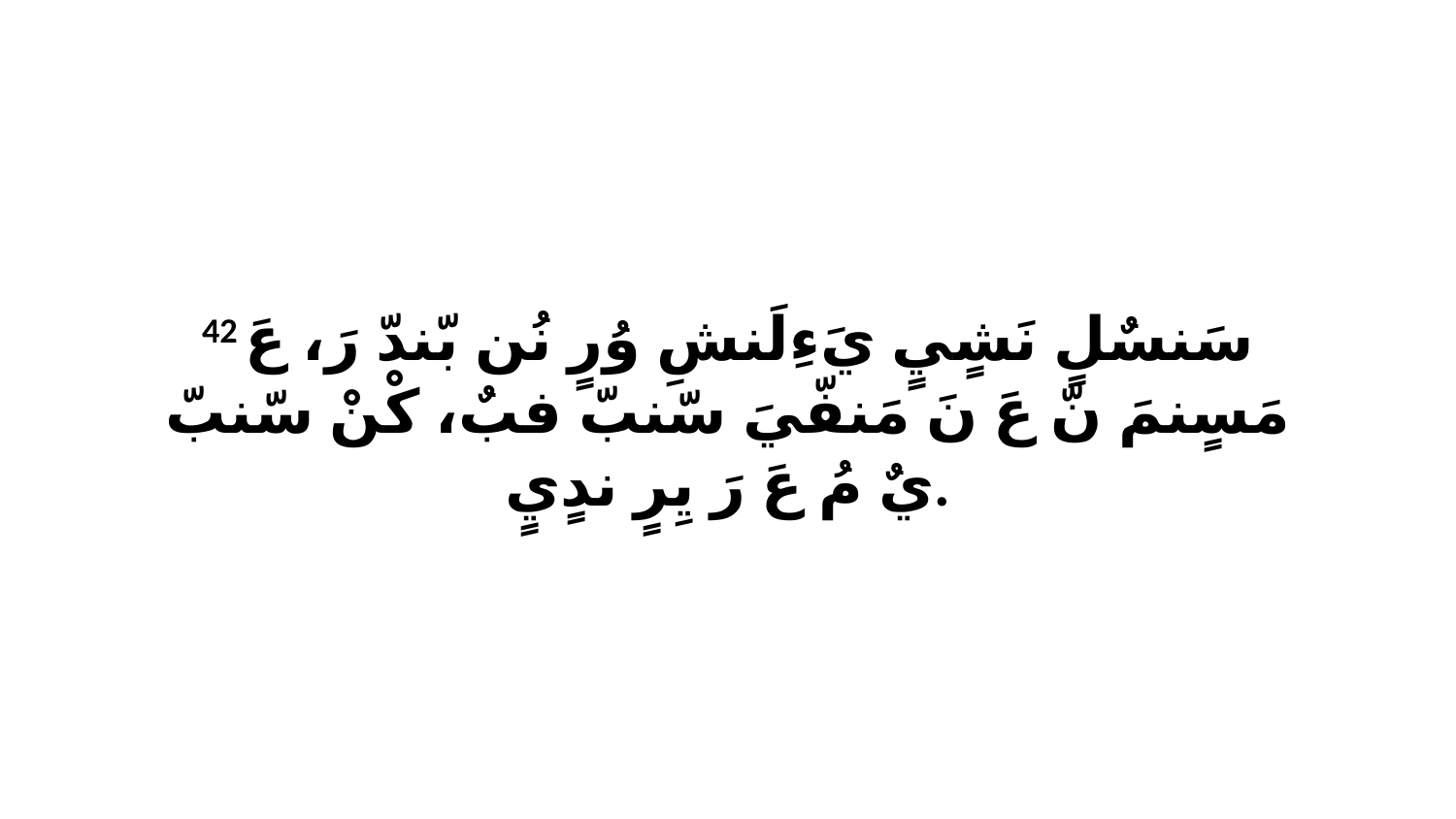

42 سَنسٌلٍ نَشٍيٍ يَءِلَنشِ وُرٍ نُن بّندّ رَ، عَ مَسٍنمَ نّ عَ نَ مَنفّيَ سّنبّ فبٌ، كْنْ سّنبّ يٌ مُ عَ رَ يِرٍ ندٍيٍ.